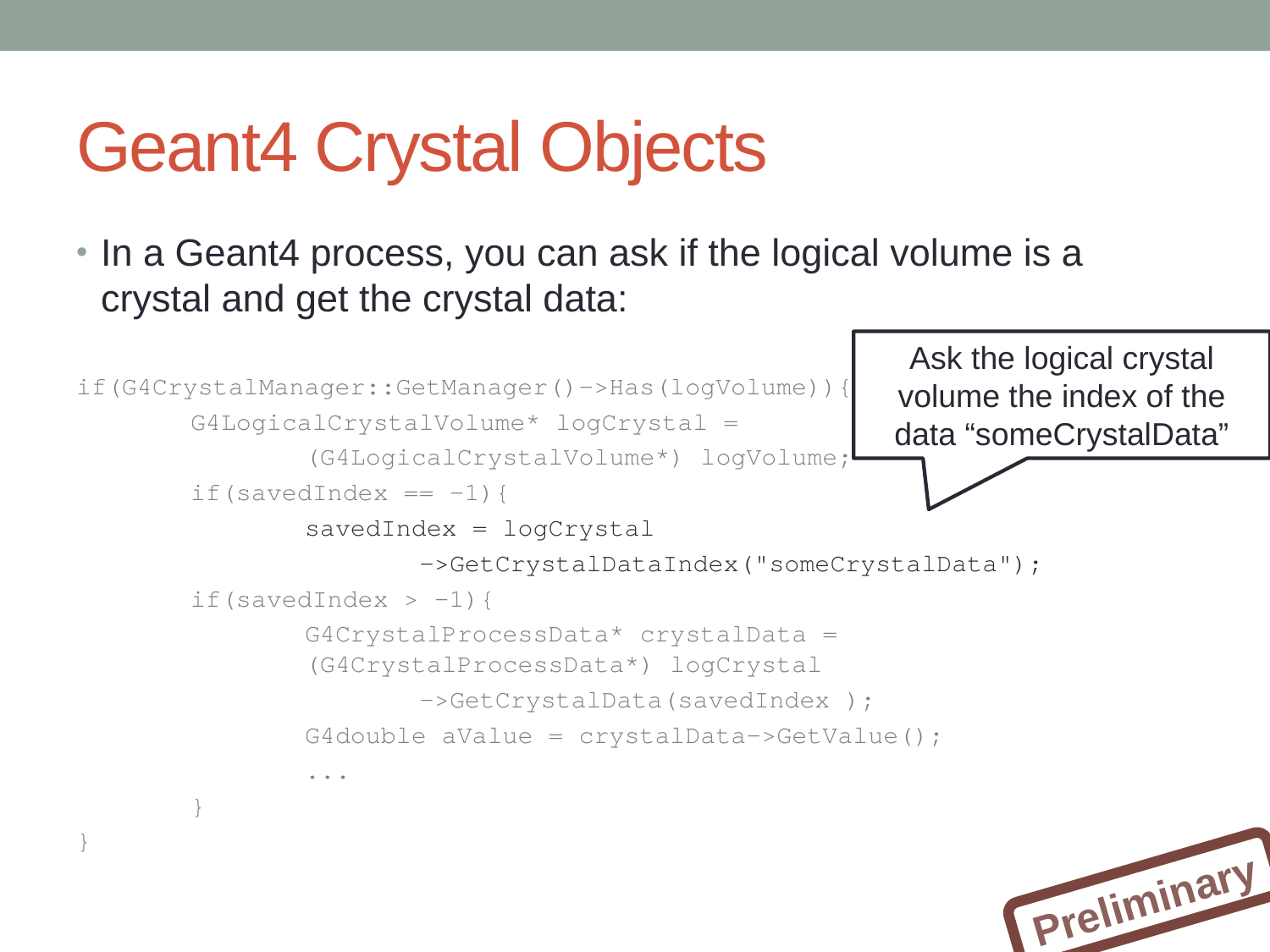

# Geant4 Crystal Objects
In a Geant4 process, you can ask if the logical volume is a crystal and get the crystal data:

if(G4CrystalManager::GetManager()->Has(logVolume)){
	G4LogicalCrystalVolume* logCrystal =
		(G4LogicalCrystalVolume*) logVolume;
	if(savedIndex == -1){
		savedIndex = logCrystal
			->GetCrystalDataIndex("someCrystalData");
	if(savedIndex > -1){
		G4CrystalProcessData* crystalData = 					(G4CrystalProcessData*) logCrystal
			->GetCrystalData(savedIndex );
		G4double aValue = crystalData->GetValue();
		...
	}
}

Ask the logical crystal volume the index of the data “someCrystalData”
Preliminary